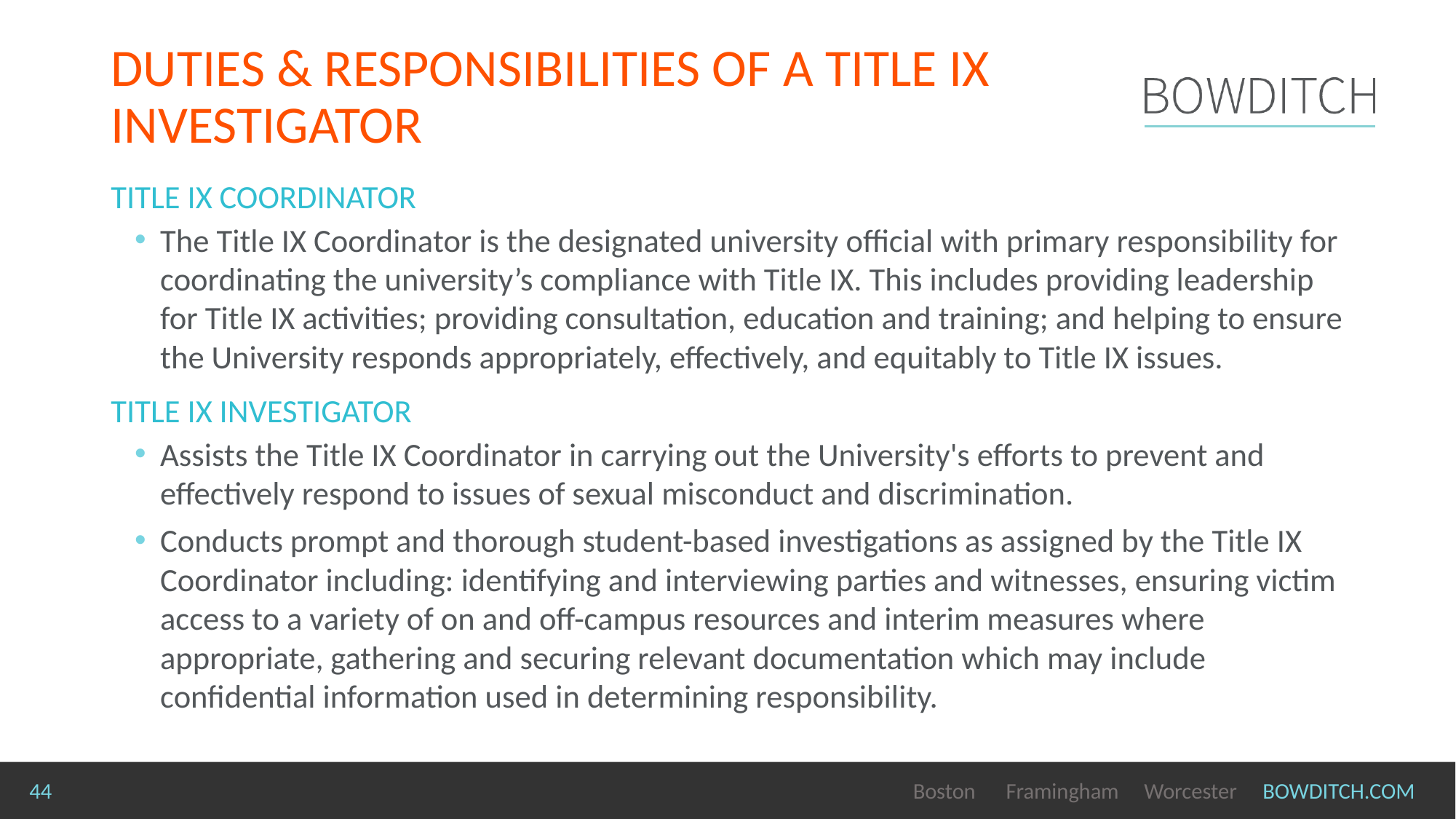

# Duties & Responsibilities of a Title IX Investigator
Title IX Coordinator
The Title IX Coordinator is the designated university official with primary responsibility for coordinating the university’s compliance with Title IX. This includes providing leadership for Title IX activities; providing consultation, education and training; and helping to ensure the University responds appropriately, effectively, and equitably to Title IX issues.
Title IX INVESTIGATOR
Assists the Title IX Coordinator in carrying out the University's efforts to prevent and effectively respond to issues of sexual misconduct and discrimination.
Conducts prompt and thorough student-based investigations as assigned by the Title IX Coordinator including: identifying and interviewing parties and witnesses, ensuring victim access to a variety of on and off-campus resources and interim measures where appropriate, gathering and securing relevant documentation which may include confidential information used in determining responsibility.